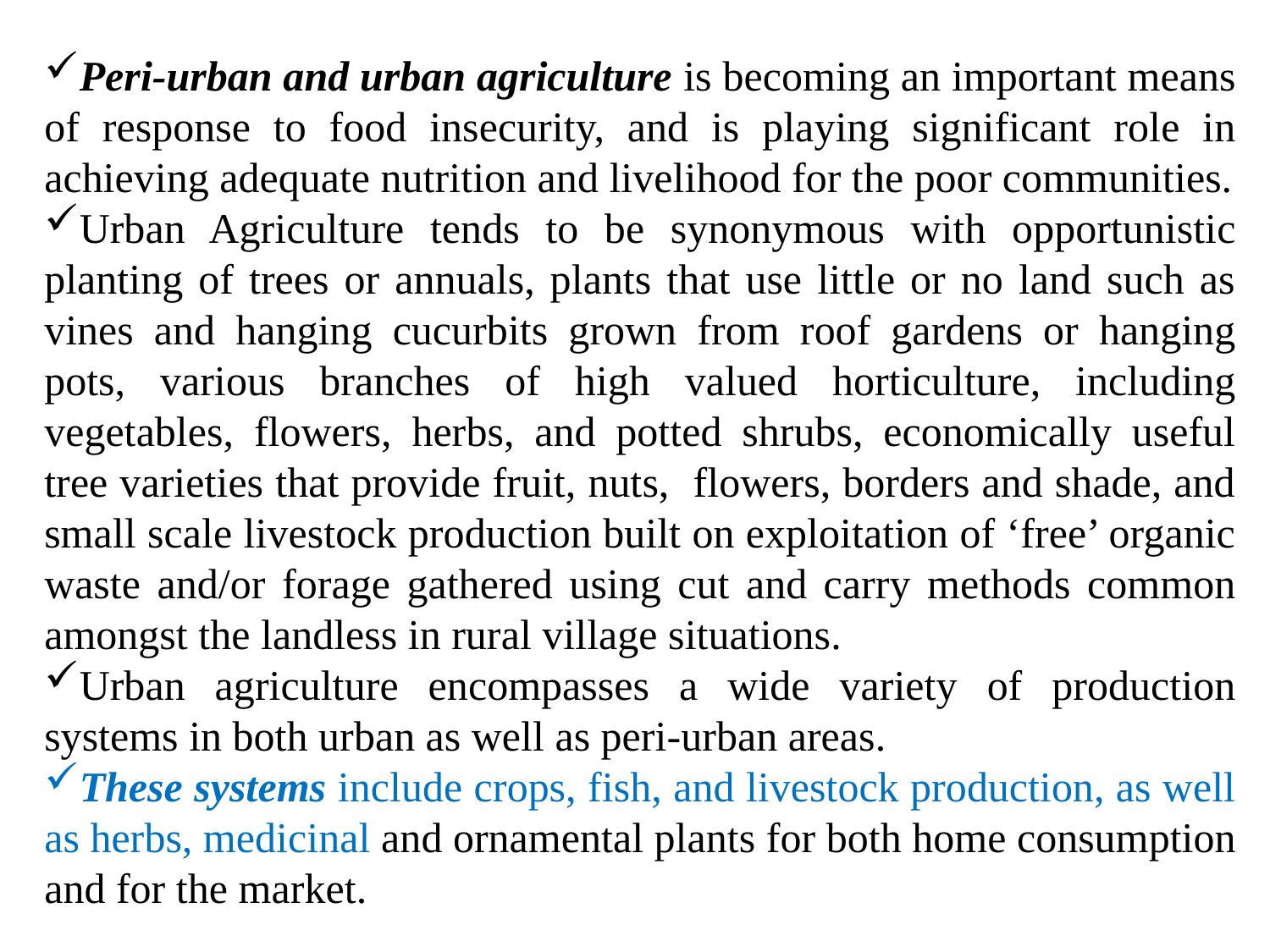

Peri-urban and urban agriculture is becoming an important means of response to food insecurity, and is playing significant role in achieving adequate nutrition and livelihood for the poor communities.
Urban Agriculture tends to be synonymous with opportunistic planting of trees or annuals, plants that use little or no land such as vines and hanging cucurbits grown from roof gardens or hanging pots, various branches of high valued horticulture, including vegetables, flowers, herbs, and potted shrubs, economically useful tree varieties that provide fruit, nuts,  flowers, borders and shade, and small scale livestock production built on exploitation of ‘free’ organic waste and/or forage gathered using cut and carry methods common amongst the landless in rural village situations.
Urban agriculture encompasses a wide variety of production systems in both urban as well as peri-urban areas.
These systems include crops, fish, and livestock production, as well as herbs, medicinal and ornamental plants for both home consumption and for the market.